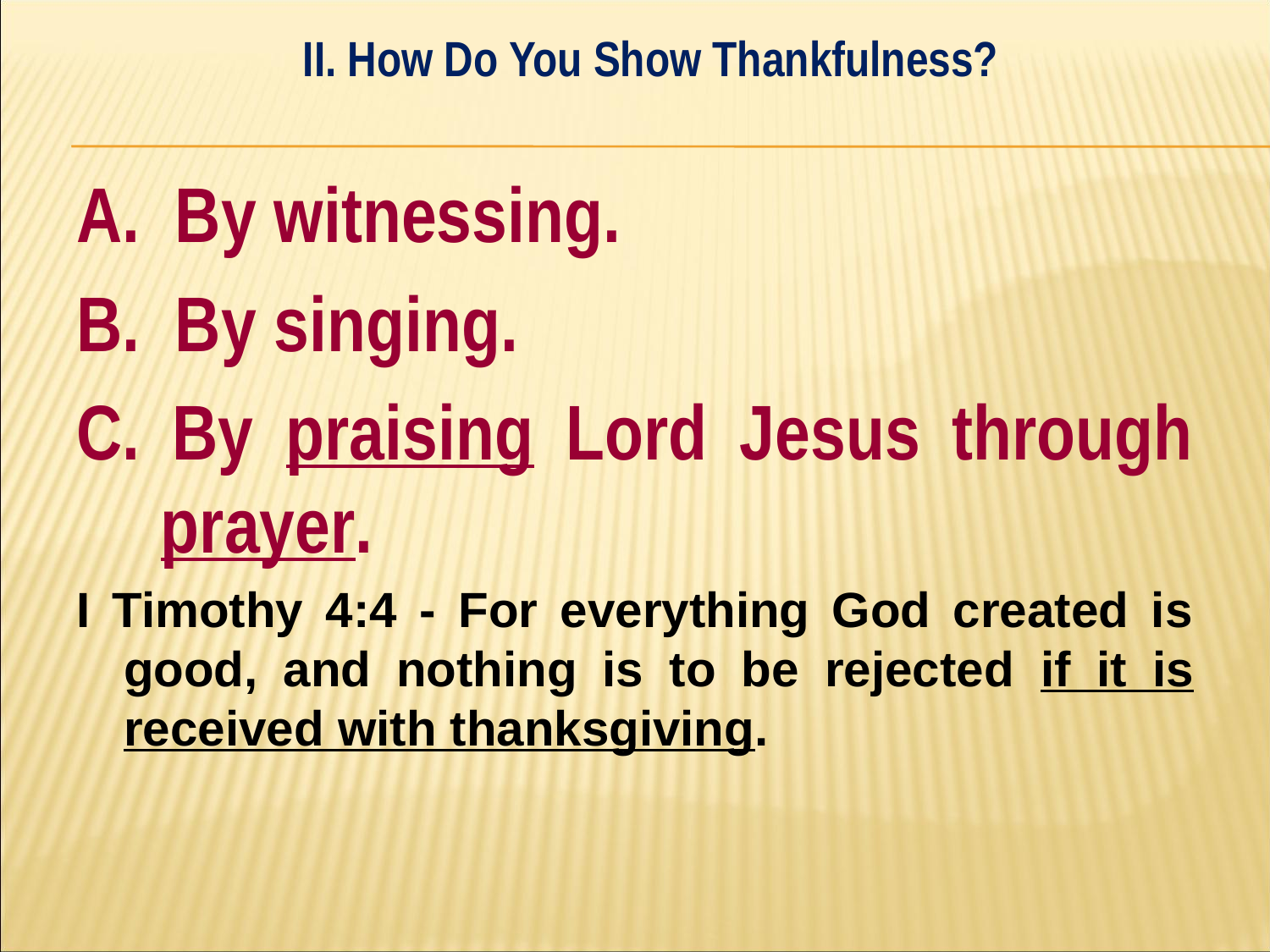

II. How Do You Show Thankfulness?
#
A.  By witnessing.
B.  By singing.
C. By praising Lord Jesus through prayer.
I Timothy 4:4 - For everything God created is good, and nothing is to be rejected if it is received with thanksgiving.